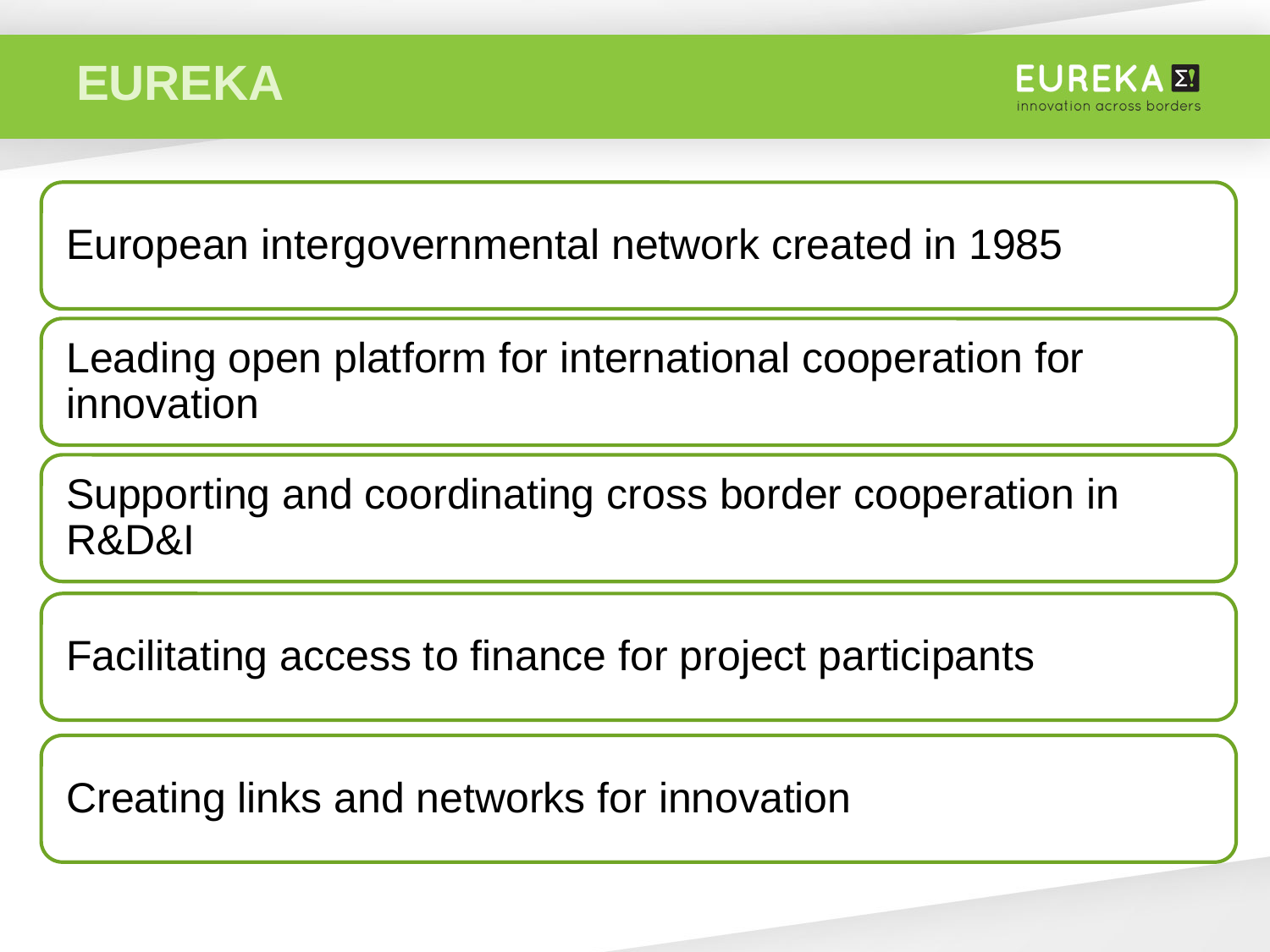

European intergovernmental network created in 1985
Leading open platform for international cooperation for innovation
Supporting and coordinating cross border cooperation in R&D&I
Facilitating access to finance for project participants
Creating links and networks for innovation